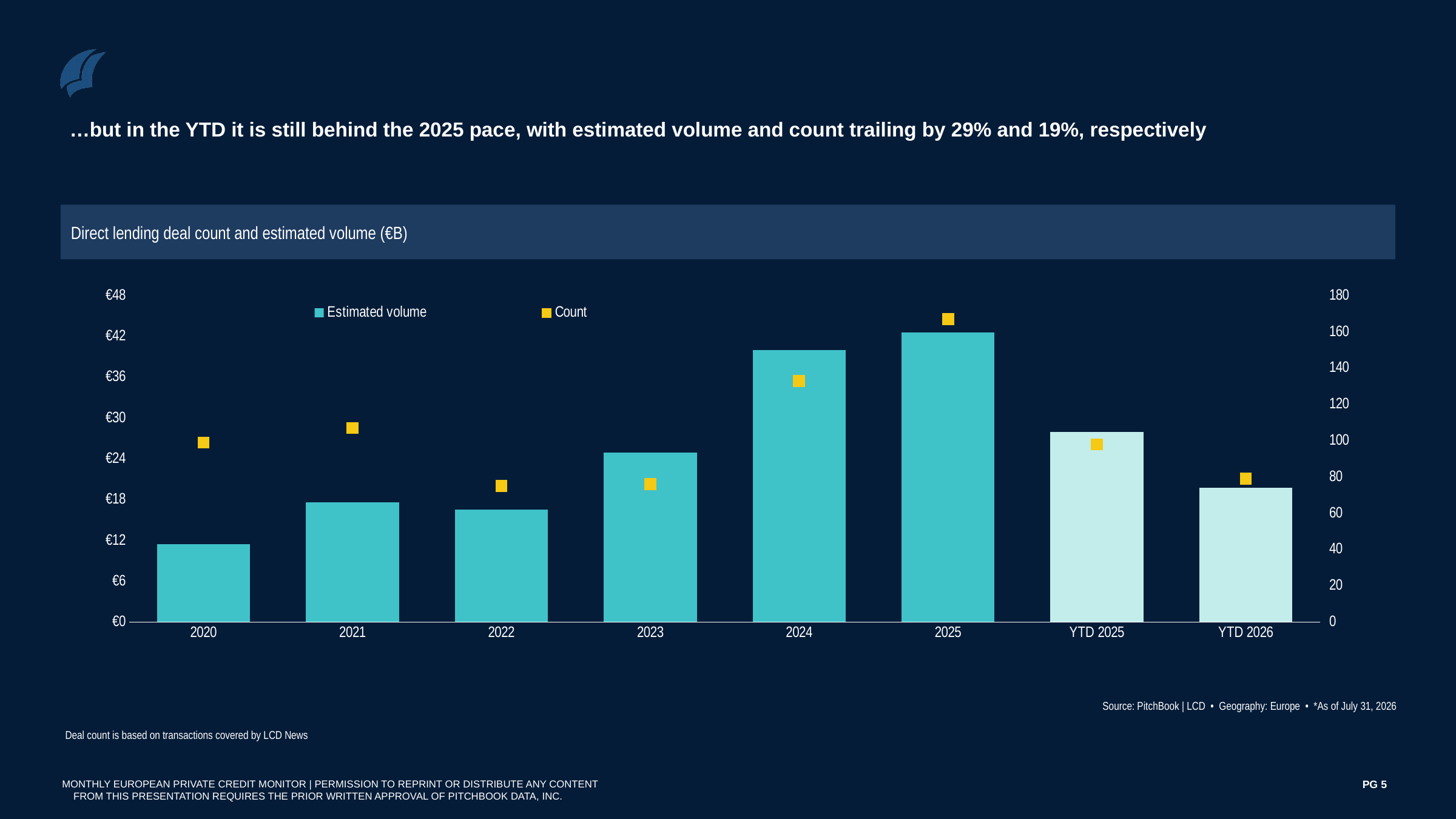

…but in the YTD it is still behind the 2025 pace, with estimated volume and count trailing by 29% and 19%, respectively
Direct lending deal count and estimated volume (€B)

### Chart

| Category | Estimated volume | Count |
|---|---|---|
| 2020 | 11.430331234 | 99.0 |
| 2021 | 17.599806663 | 107.0 |
| 2022 | 16.498114575 | 75.0 |
| 2023 | 24.931470302999998 | 76.0 |
| 2024 | 39.98 | 133.0 |
| 2025 | 42.57 | 167.0 |
| YTD 2025 | 27.95 | 98.0 |
| YTD 2026 | 19.79 | 79.0 |
Source: PitchBook | LCD  •  Geography: Europe  •  *As of July 31, 2026
Deal count is based on transactions covered by LCD News